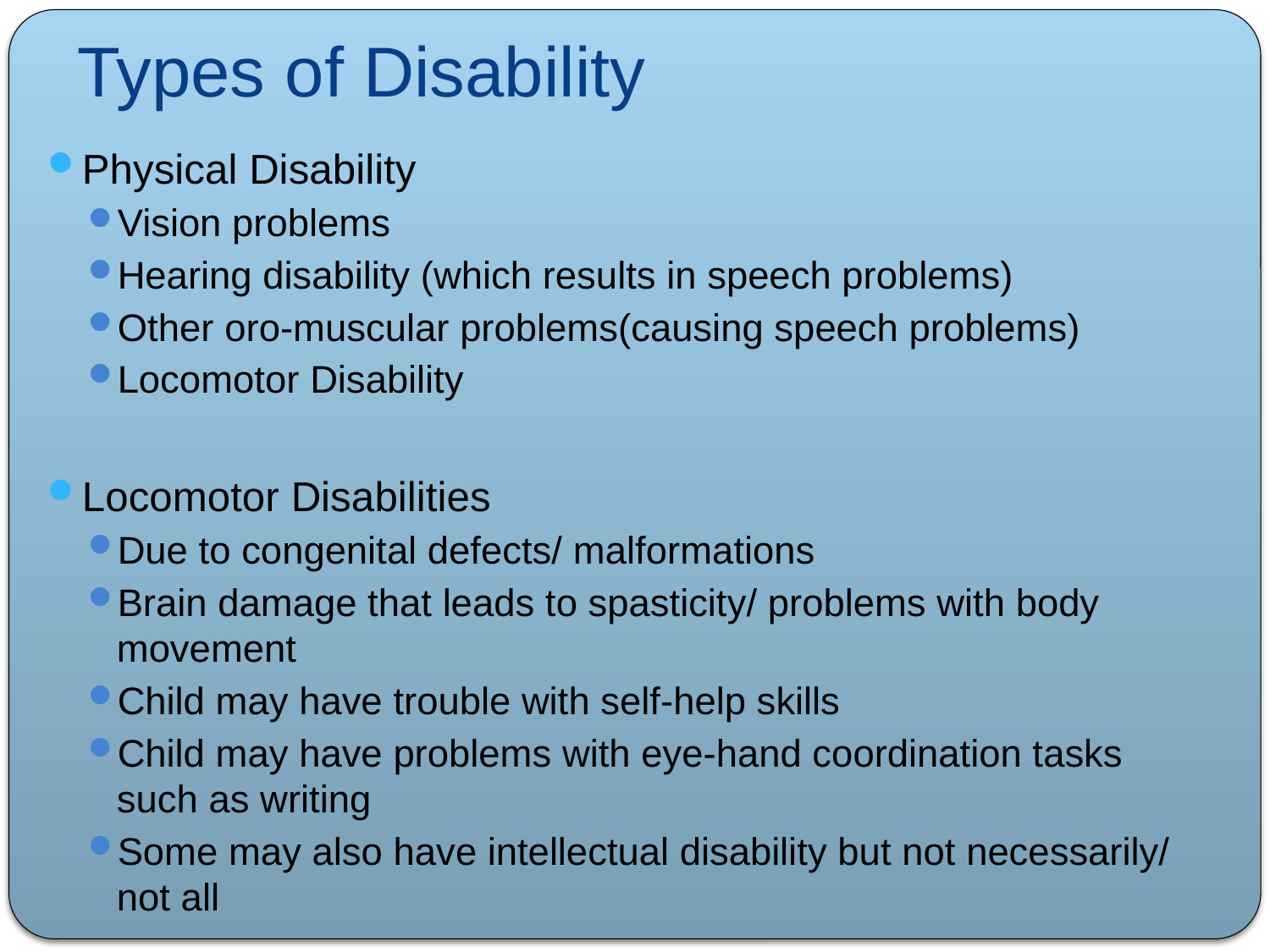

# Types of Disability
Physical Disability
Vision problems
Hearing disability (which results in speech problems)
Other oro-muscular problems(causing speech problems)
Locomotor Disability

Locomotor Disabilities
Due to congenital defects/ malformations
Brain damage that leads to spasticity/ problems with body movement
Child may have trouble with self-help skills
Child may have problems with eye-hand coordination tasks such as writing
Some may also have intellectual disability but not necessarily/ not all